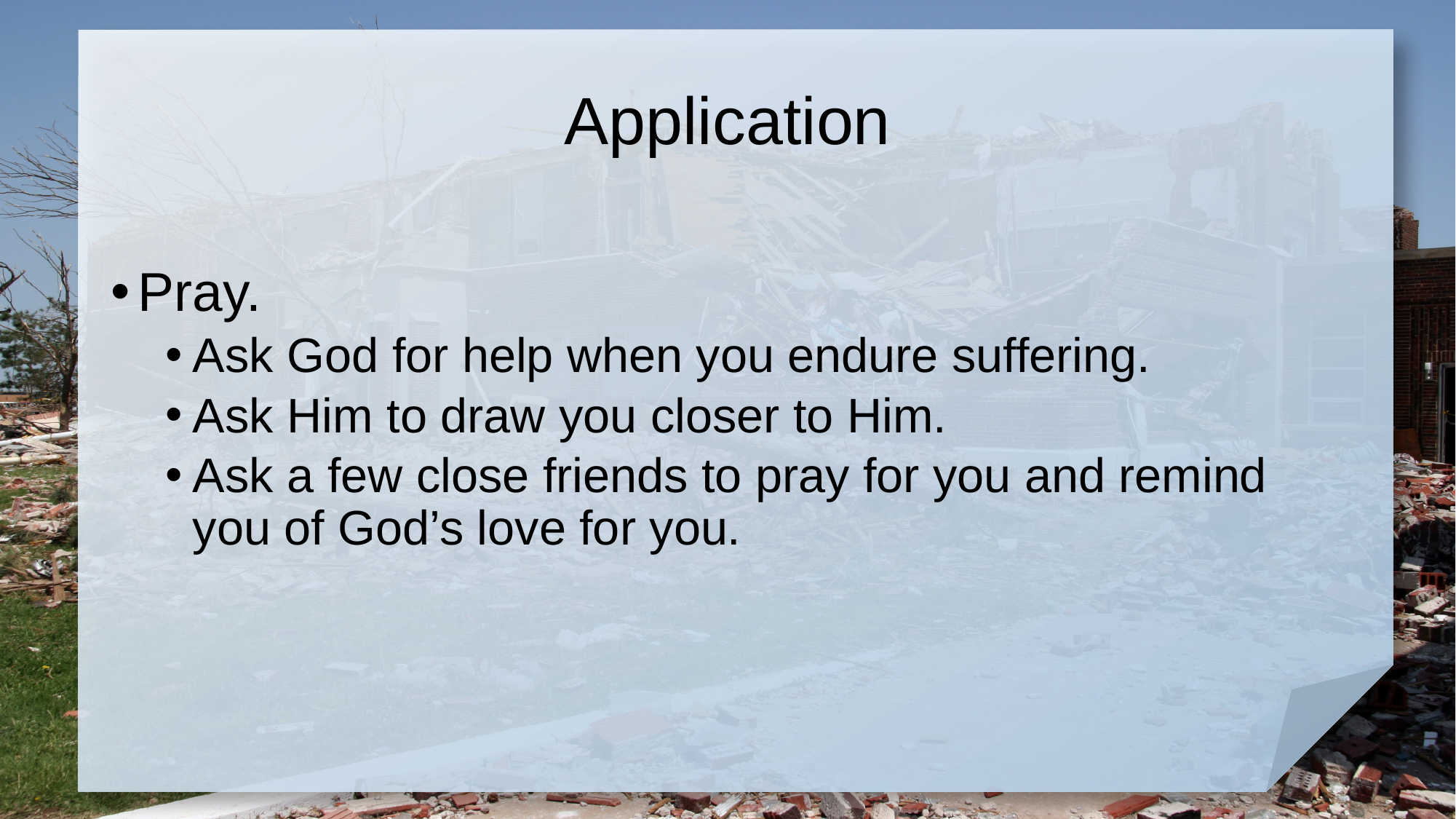

# Application
Pray.
Ask God for help when you endure suffering.
Ask Him to draw you closer to Him.
Ask a few close friends to pray for you and remind you of God’s love for you.